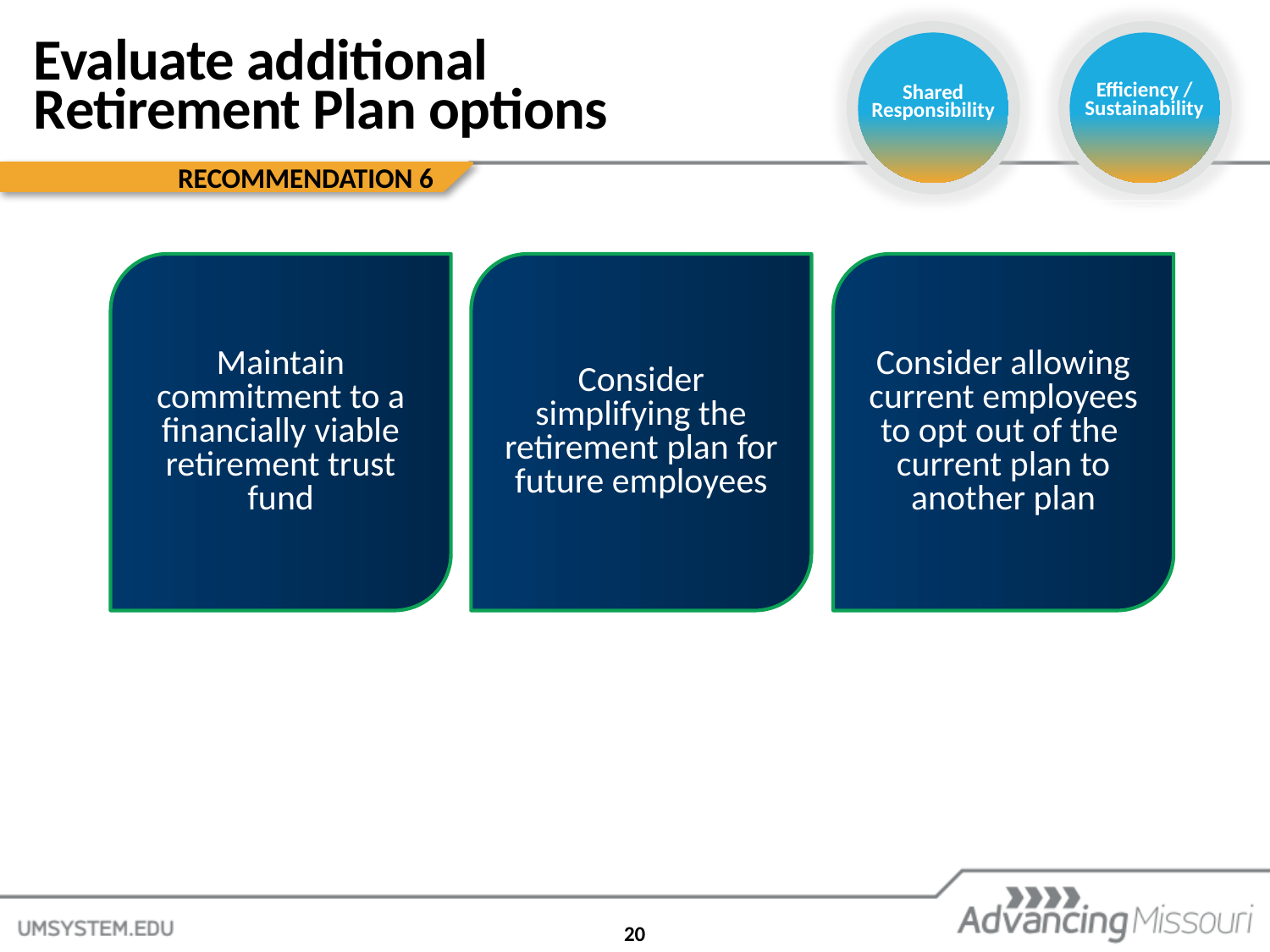

# Evaluate additional Retirement Plan options

Shared
Responsibility

Efficiency / Sustainability
RECOMMENDATION 6

Maintain commitment to a financially viable retirement trust fund
Consider simplifying the retirement plan for future employees
Consider allowing current employees to opt out of the  current plan to another plan